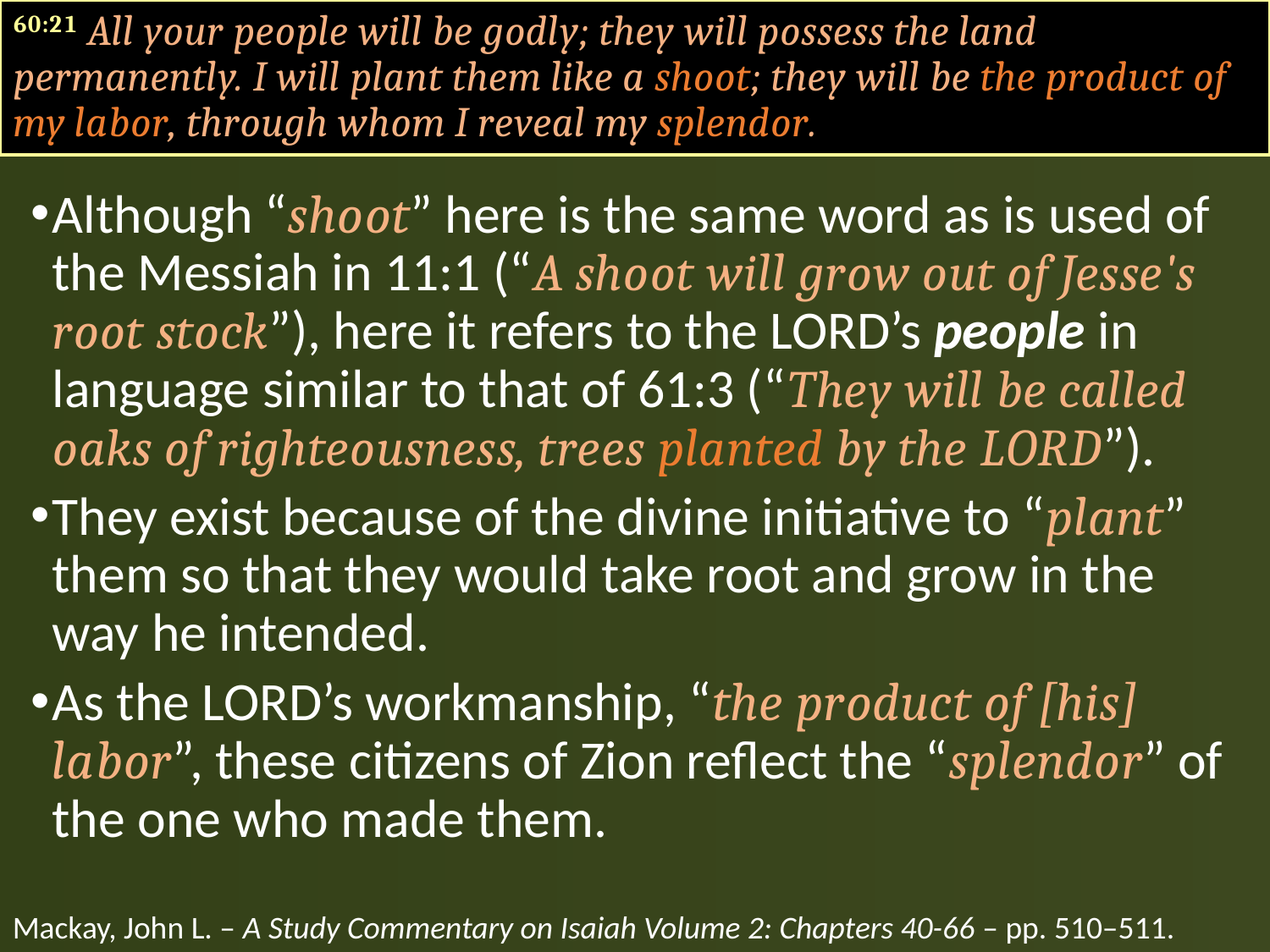

60:21 All your people will be godly; they will possess the land permanently. I will plant them like a shoot; they will be the product of my labor, through whom I reveal my splendor.
Although “shoot” here is the same word as is used of the Messiah in 11:1 (“A shoot will grow out of Jesse's root stock”), here it refers to the LORD’s people in language similar to that of 61:3 (“They will be called oaks of righteousness, trees planted by the LORD”).
They exist because of the divine initiative to “plant” them so that they would take root and grow in the way he intended.
As the LORD’s workmanship, “the product of [his] labor”, these citizens of Zion reflect the “splendor” of the one who made them.
Mackay, John L. – A Study Commentary on Isaiah Volume 2: Chapters 40-66 – pp. 510–511.